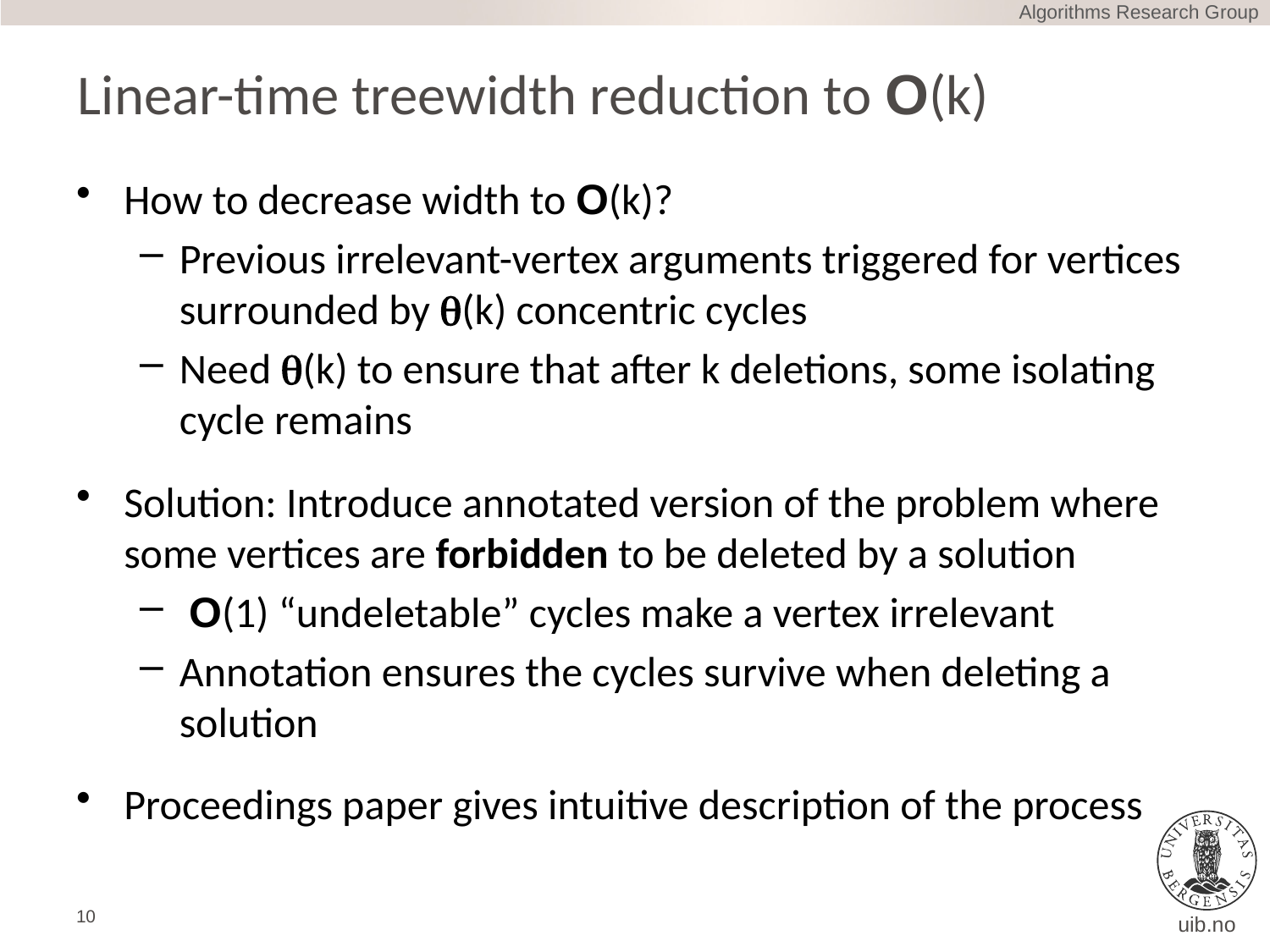

Algorithms Research Group
# Linear-time treewidth reduction to O(k)
How to decrease width to O(k)?
Previous irrelevant-vertex arguments triggered for vertices surrounded by θ(k) concentric cycles
Need θ(k) to ensure that after k deletions, some isolating cycle remains
Solution: Introduce annotated version of the problem where some vertices are forbidden to be deleted by a solution
 O(1) “undeletable” cycles make a vertex irrelevant
Annotation ensures the cycles survive when deleting a solution
Proceedings paper gives intuitive description of the process
10